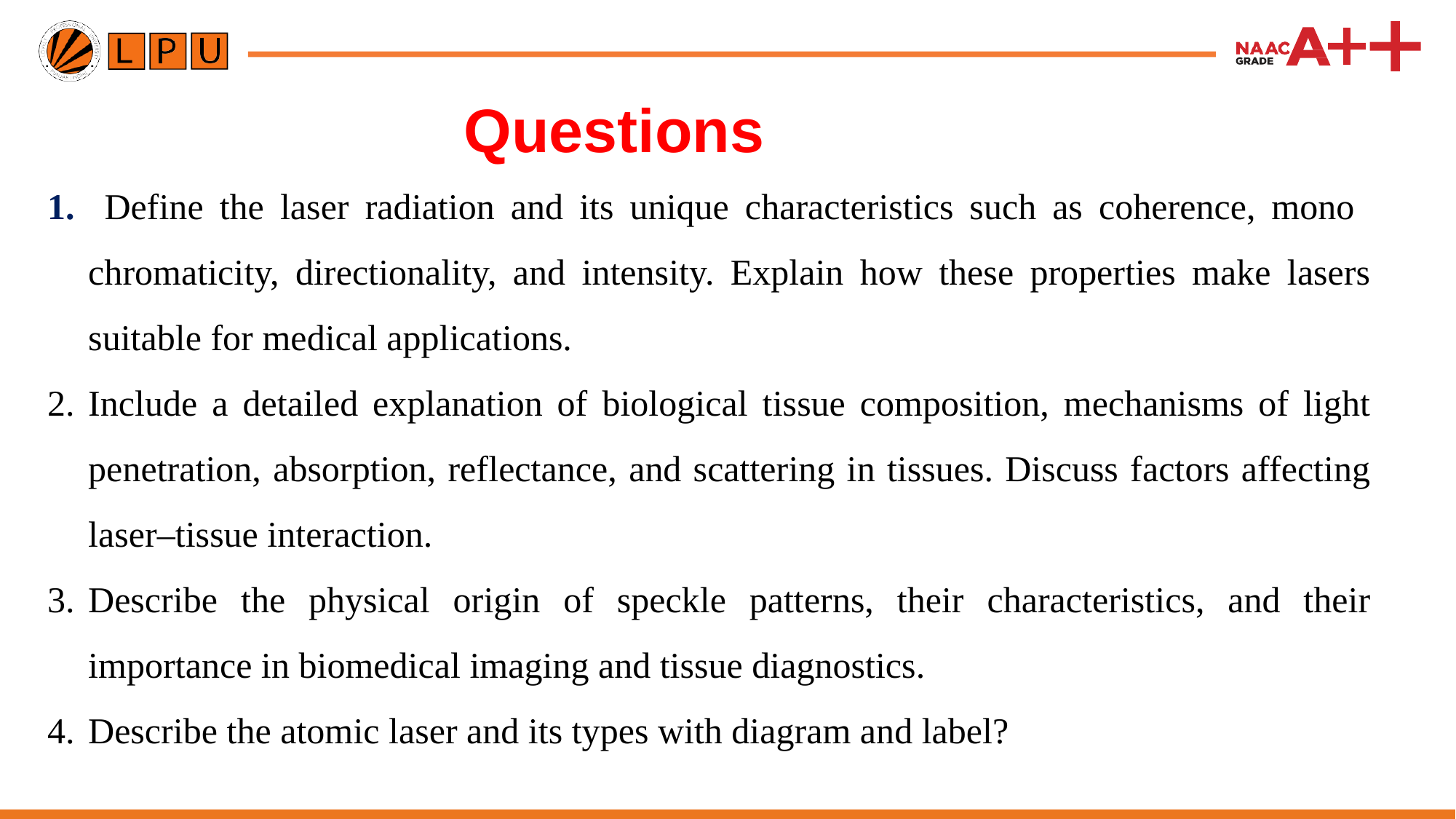

# Questions
 Define the laser radiation and its unique characteristics such as coherence, mono  chromaticity, directionality, and intensity. Explain how these properties make lasers suitable for medical applications.
Include a detailed explanation of biological tissue composition, mechanisms of light penetration, absorption, reflectance, and scattering in tissues. Discuss factors affecting laser–tissue interaction.
Describe the physical origin of speckle patterns, their characteristics, and their importance in biomedical imaging and tissue diagnostics.
Describe the atomic laser and its types with diagram and label?